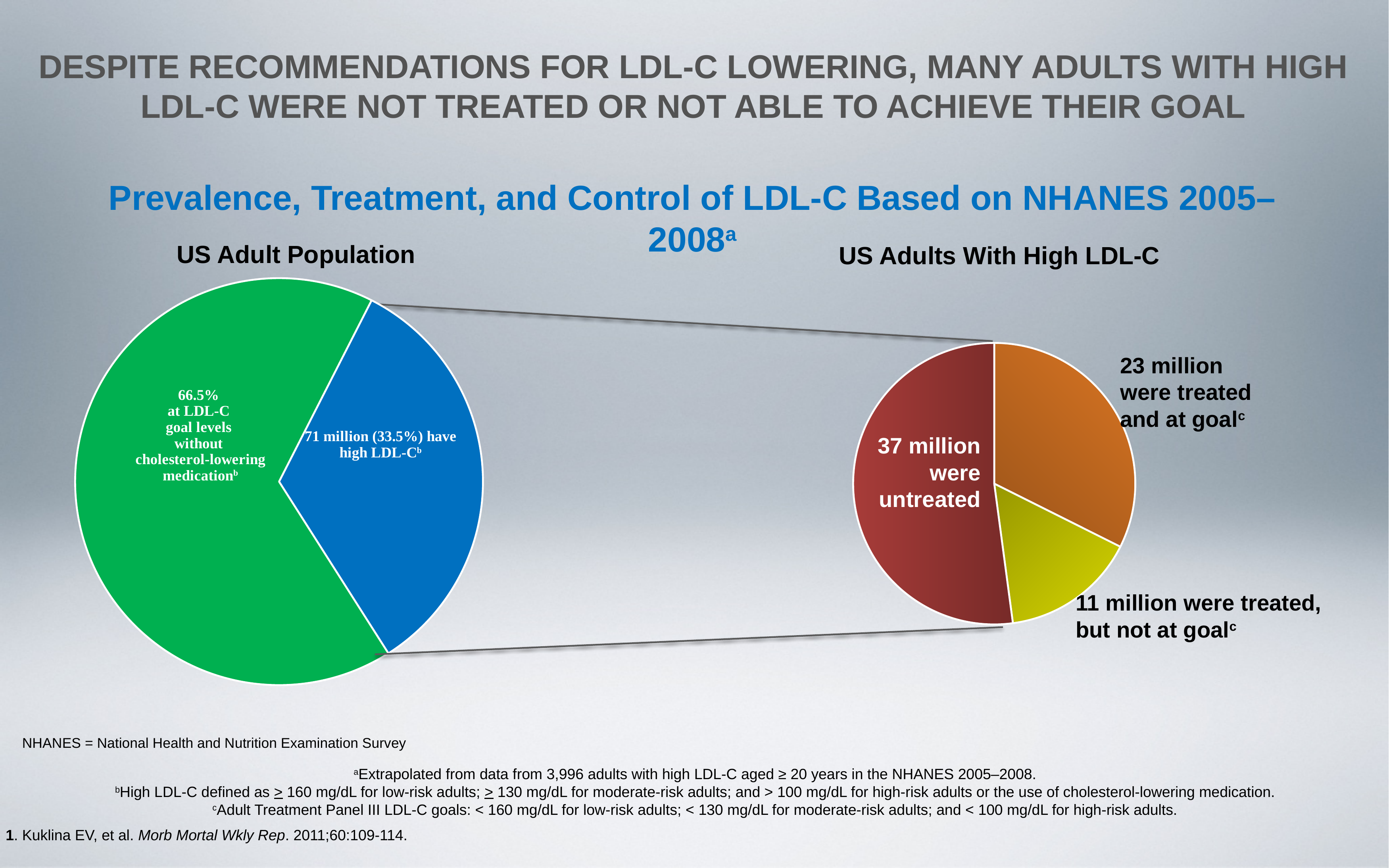

# Despite Recommendations for LDL-C Lowering, Many Adults with high LDL-C Were Not Treated or Not Able to Achieve Their Goal
Prevalence, Treatment, and Control of LDL-C Based on NHANES 2005–2008a
US Adult Population
US Adults With High LDL-C

### Chart

| Category | Column2 |
|---|---|
| High LDL-C | 71.0 |
| Normal LDL-C | 141.0 |

### Chart

| Category | Column2 |
|---|---|
| Treated at goal | 23.0 |
| Treated not at goal | 11.0 |
| Untreated | 37.0 |
23 million were treated and at goalc
37 million
were untreated
11 million were treated, but not at goalc
NHANES = National Health and Nutrition Examination Survey
aExtrapolated from data from 3,996 adults with high LDL-C aged ≥ 20 years in the NHANES 2005–2008.
bHigh LDL-C defined as > 160 mg/dL for low-risk adults; > 130 mg/dL for moderate-risk adults; and > 100 mg/dL for high-risk adults or the use of cholesterol-lowering medication.
cAdult Treatment Panel III LDL-C goals: < 160 mg/dL for low-risk adults; < 130 mg/dL for moderate-risk adults; and < 100 mg/dL for high-risk adults.
1. Kuklina EV, et al. Morb Mortal Wkly Rep. 2011;60:109-114.